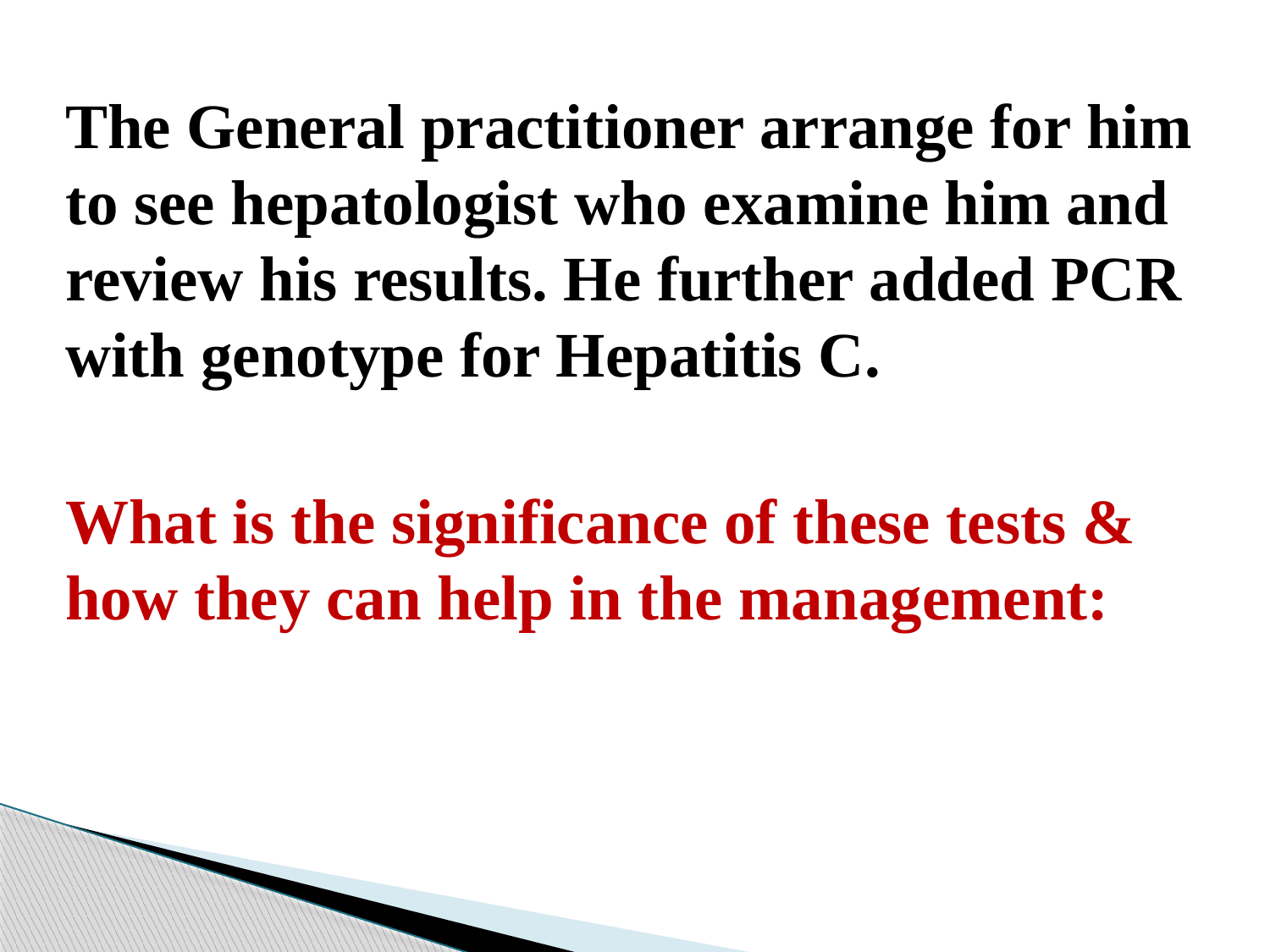

The General practitioner arrange for him to see hepatologist who examine him and review his results. He further added PCR with genotype for Hepatitis C.

What is the significance of these tests & how they can help in the management: